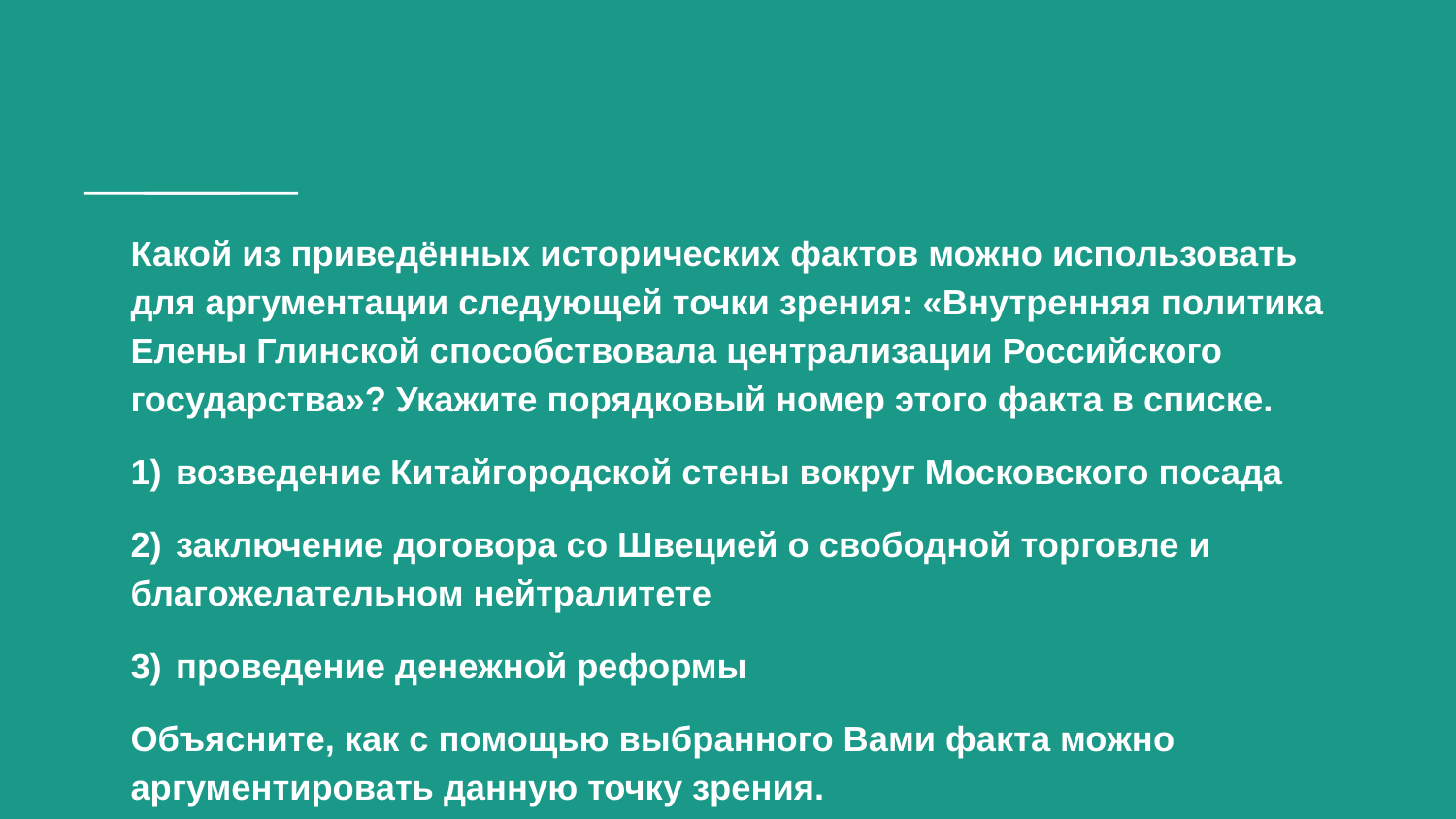

# Какой из приведённых исторических фактов можно использовать для аргументации следующей точки зрения: «Внутренняя политика Елены Глинской способствовала централизации Российского государства»? Укажите порядковый номер этого факта в списке.
1)  возведение Китайгородской стены вокруг Московского посада
2)  заключение договора со Швецией о свободной торговле и благожелательном нейтралитете
3)  проведение денежной реформы
Объясните, как с помощью выбранного Вами факта можно аргументировать данную точку зрения.